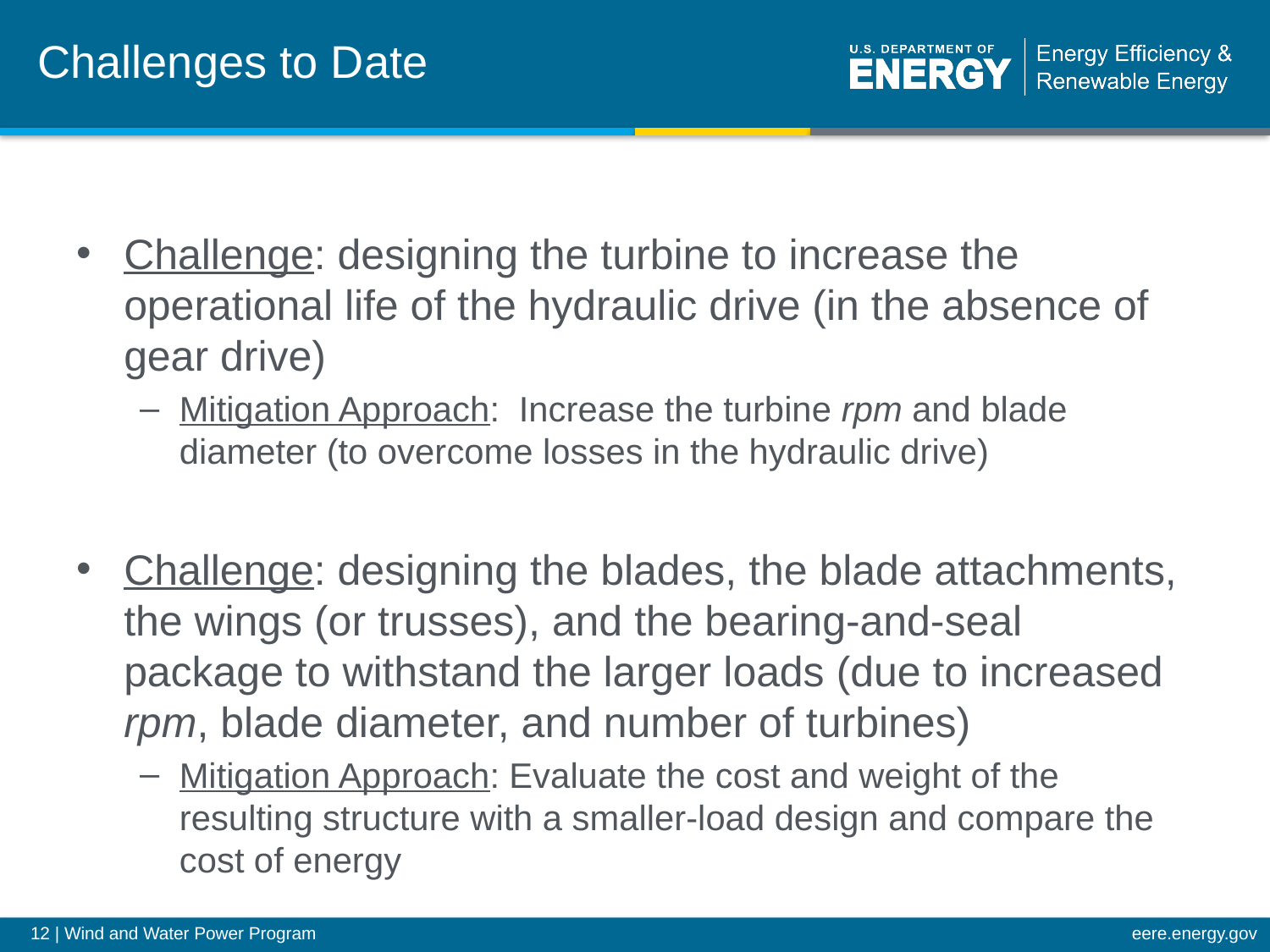

# Challenges to Date
Challenge: designing the turbine to increase the operational life of the hydraulic drive (in the absence of gear drive)
Mitigation Approach:  Increase the turbine rpm and blade diameter (to overcome losses in the hydraulic drive)

Challenge: designing the blades, the blade attachments, the wings (or trusses), and the bearing-and-seal package to withstand the larger loads (due to increased rpm, blade diameter, and number of turbines)
Mitigation Approach: Evaluate the cost and weight of the resulting structure with a smaller-load design and compare the cost of energy